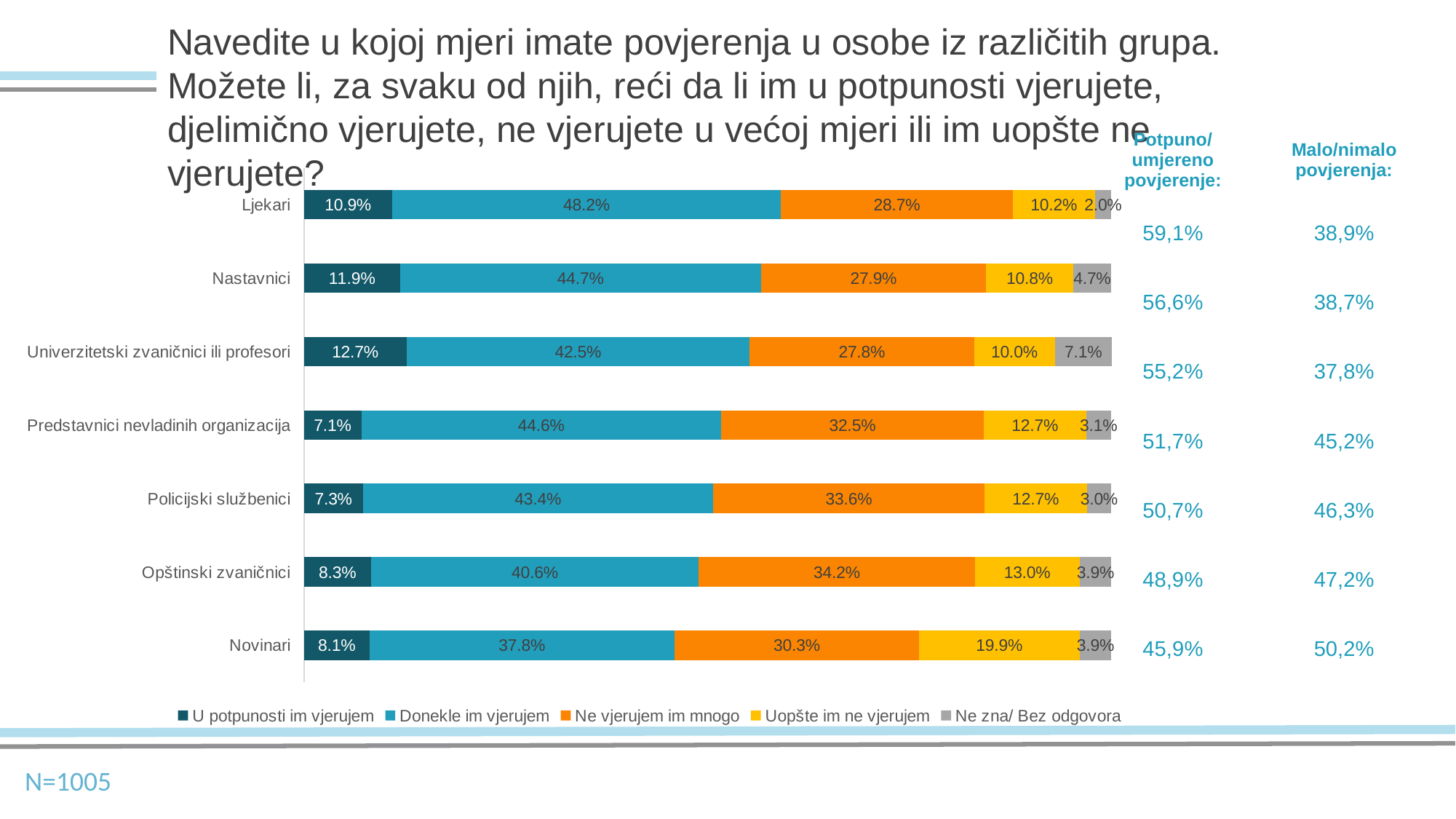

Navedite u kojoj mjeri imate povjerenja u osobe iz različitih grupa. Možete li, za svaku od njih, reći da li im u potpunosti vjerujete, djelimično vjerujete, ne vjerujete u većoj mjeri ili im uopšte ne vjerujete?
| Potpuno/umjereno povjerenje: | Malo/nimalo povjerenja: |
| --- | --- |
| 59,1% | 38,9% |
| 56,6% | 38,7% |
| 55,2% | 37,8% |
| 51,7% | 45,2% |
| 50,7% | 46,3% |
| 48,9% | 47,2% |
| 45,9% | 50,2% |

### Chart

| Category | U potpunosti im vjerujem | Donekle im vjerujem | Ne vjerujem im mnogo | Uopšte im ne vjerujem | Ne zna/ Bez odgovora |
|---|---|---|---|---|---|
| Ljekari   | 0.109 | 0.482 | 0.287 | 0.102 | 0.02 |
| Nastavnici   | 0.119 | 0.447 | 0.279 | 0.108 | 0.047 |
| Univerzitetski zvaničnici ili profesori   | 0.127 | 0.425 | 0.278 | 0.1 | 0.071 |
| Predstavnici nevladinih organizacija   | 0.071 | 0.446 | 0.325 | 0.127 | 0.031 |
| Policijski službenici   | 0.073 | 0.434 | 0.336 | 0.127 | 0.03 |
| Opštinski zvaničnici   | 0.083 | 0.406 | 0.342 | 0.13 | 0.039 |
| Novinari   | 0.081 | 0.378 | 0.303 | 0.199 | 0.039 |
N=1005